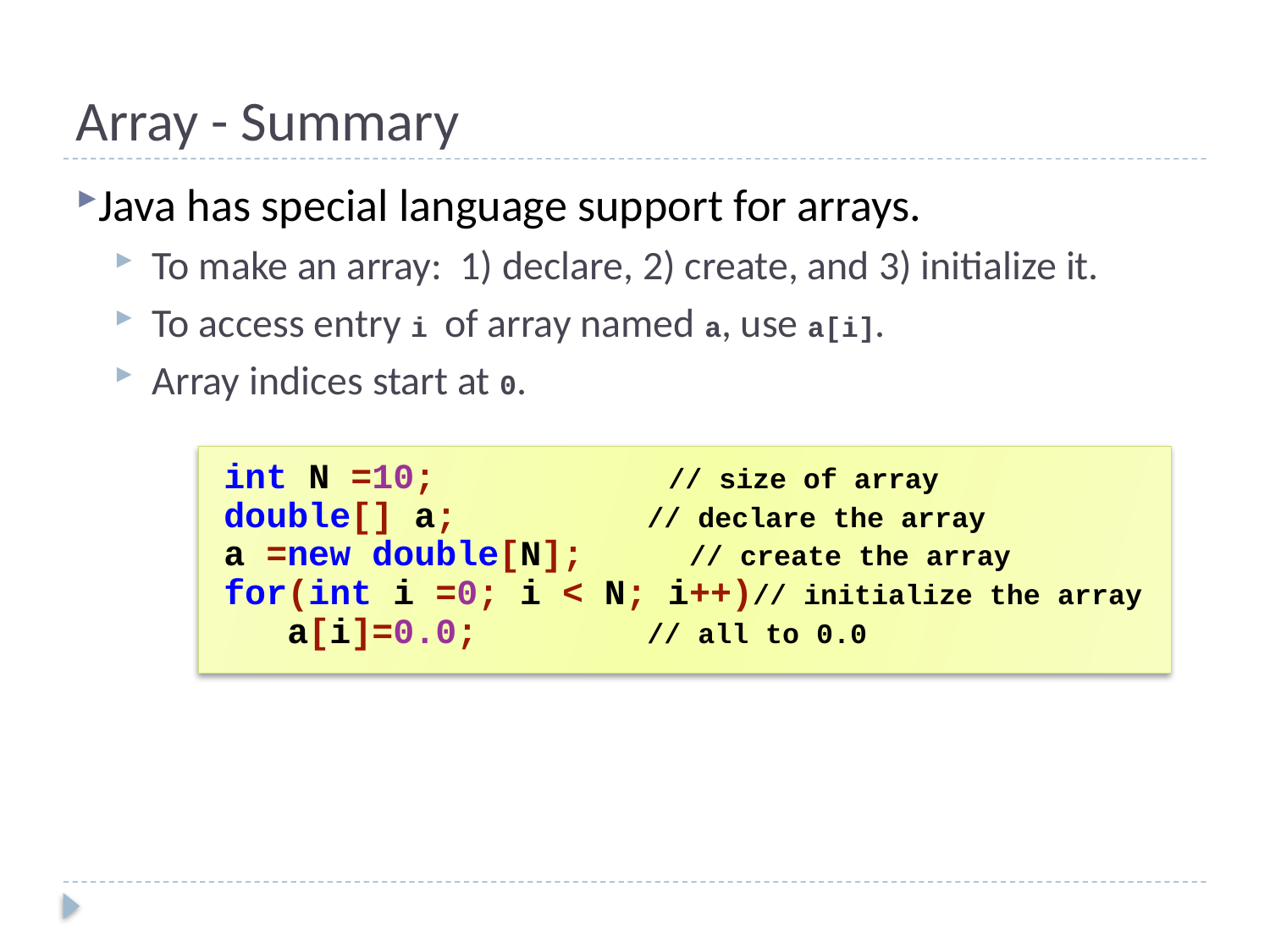

# Array - Summary
Java has special language support for arrays.
To make an array:  1) declare, 2) create, and 3) initialize it.
To access entry i of array named a, use a[i].
Array indices start at 0.

int N =10;           // size of array
double[] a;         // declare the array
a =new double[N];     // create the array
for(int i =0; i < N; i++)// initialize the array
   a[i]=0.0;        // all to 0.0